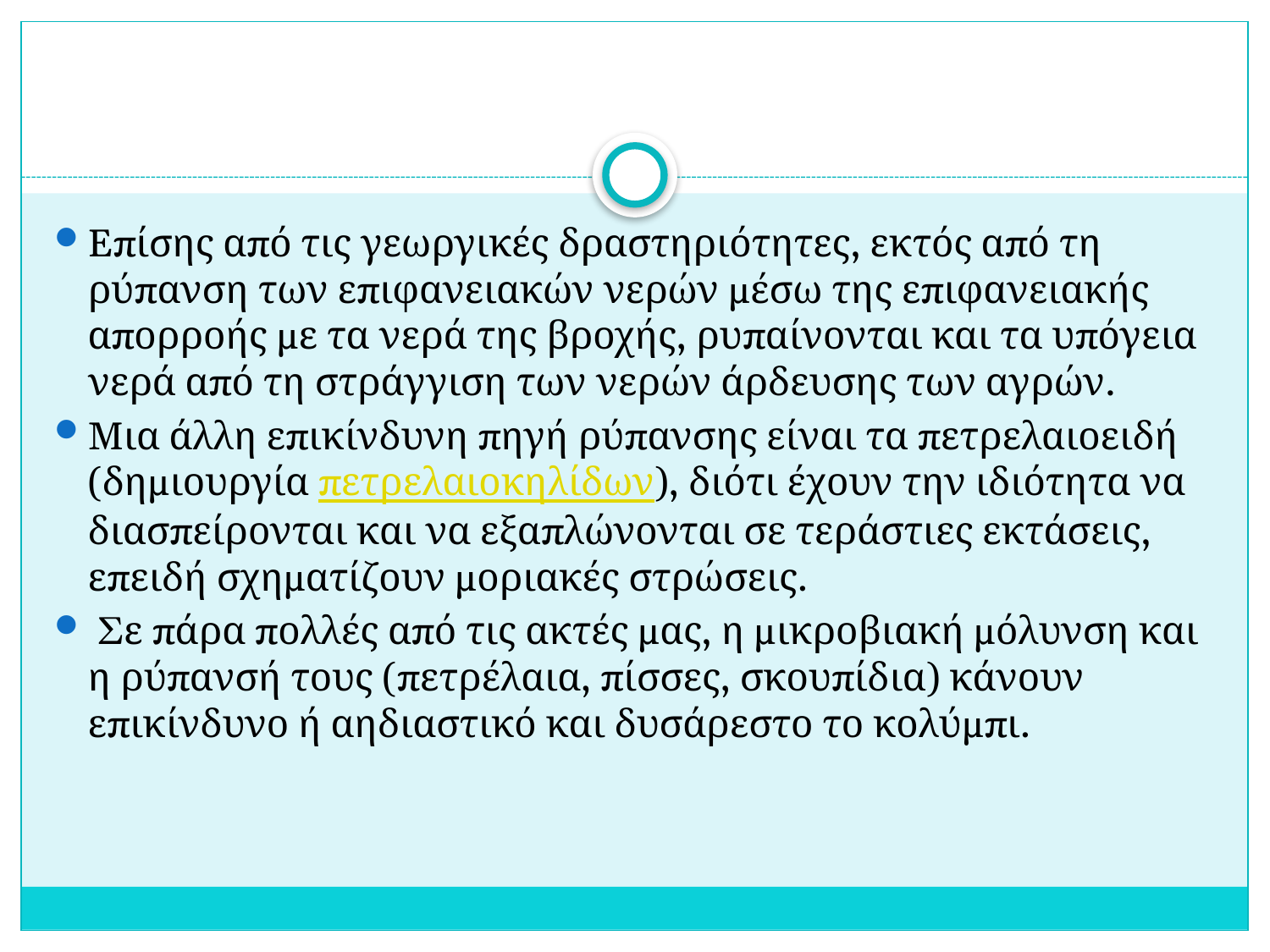

#
Επίσης από τις γεωργικές δραστηριότητες, εκτός από τη ρύπανση των επιφανειακών νερών μέσω της επιφανειακής απορροής με τα νερά της βροχής, ρυπαίνονται και τα υπόγεια νερά από τη στράγγιση των νερών άρδευσης των αγρών.
Μια άλλη επικίνδυνη πηγή ρύπανσης είναι τα πετρελαιοειδή (δημιουργία πετρελαιοκηλίδων), διότι έχουν την ιδιότητα να διασπείρονται και να εξαπλώνονται σε τεράστιες εκτάσεις, επειδή σχηματίζουν μοριακές στρώσεις.
 Σε πάρα πολλές από τις ακτές μας, η μικροβιακή μόλυνση και η ρύπανσή τους (πετρέλαια, πίσσες, σκουπίδια) κάνουν επικίνδυνο ή αηδιαστικό και δυσάρεστο το κολύμπι.